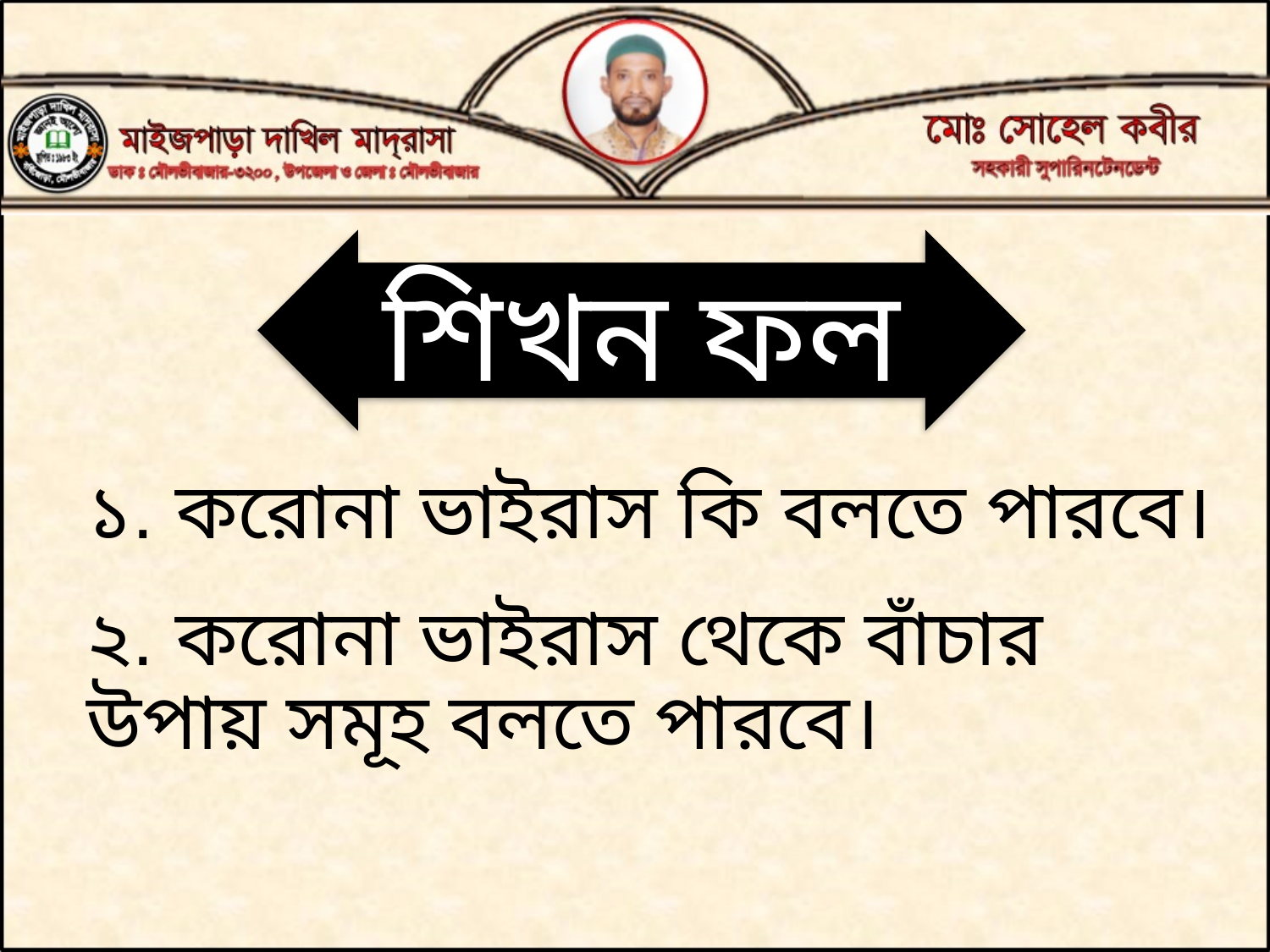

শিখন ফল
১. করোনা ভাইরাস কি বলতে পারবে।
২. করোনা ভাইরাস থেকে বাঁচার উপায় সমূহ বলতে পারবে।